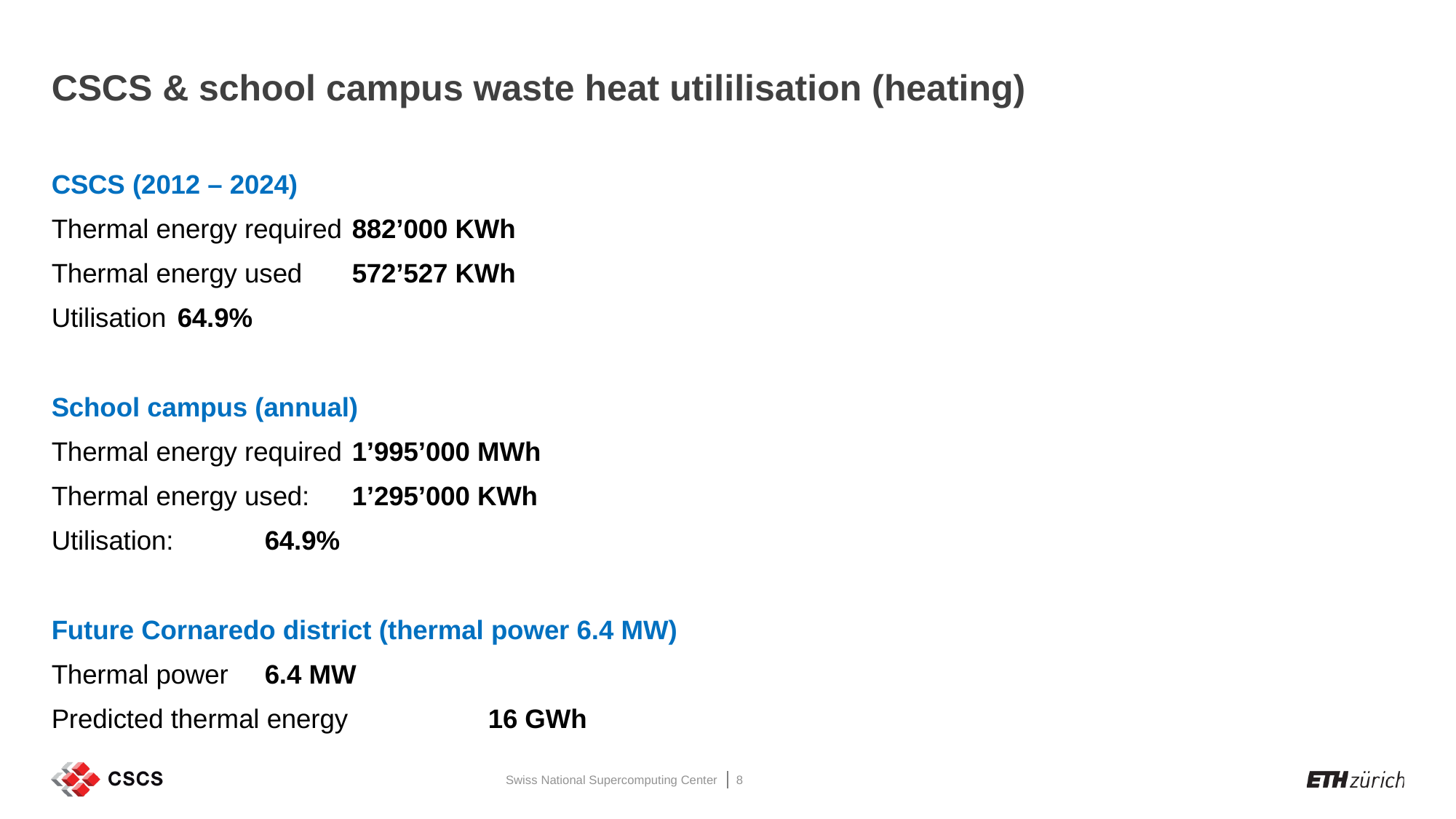

# CSCS & school campus waste heat utililisation (heating)
CSCS (2012 – 2024)
Thermal energy required 		882’000 KWh
Thermal energy used 		572’527 KWh
Utilisation 			64.9%

School campus (annual)
Thermal energy required 		1’995’000 MWh
Thermal energy used: 		1’295’000 KWh
Utilisation: 			64.9%

Future Cornaredo district (thermal power 6.4 MW)
Thermal power			6.4 MW
Predicted thermal energy		16 GWh

Swiss National Supercomputing Center
8